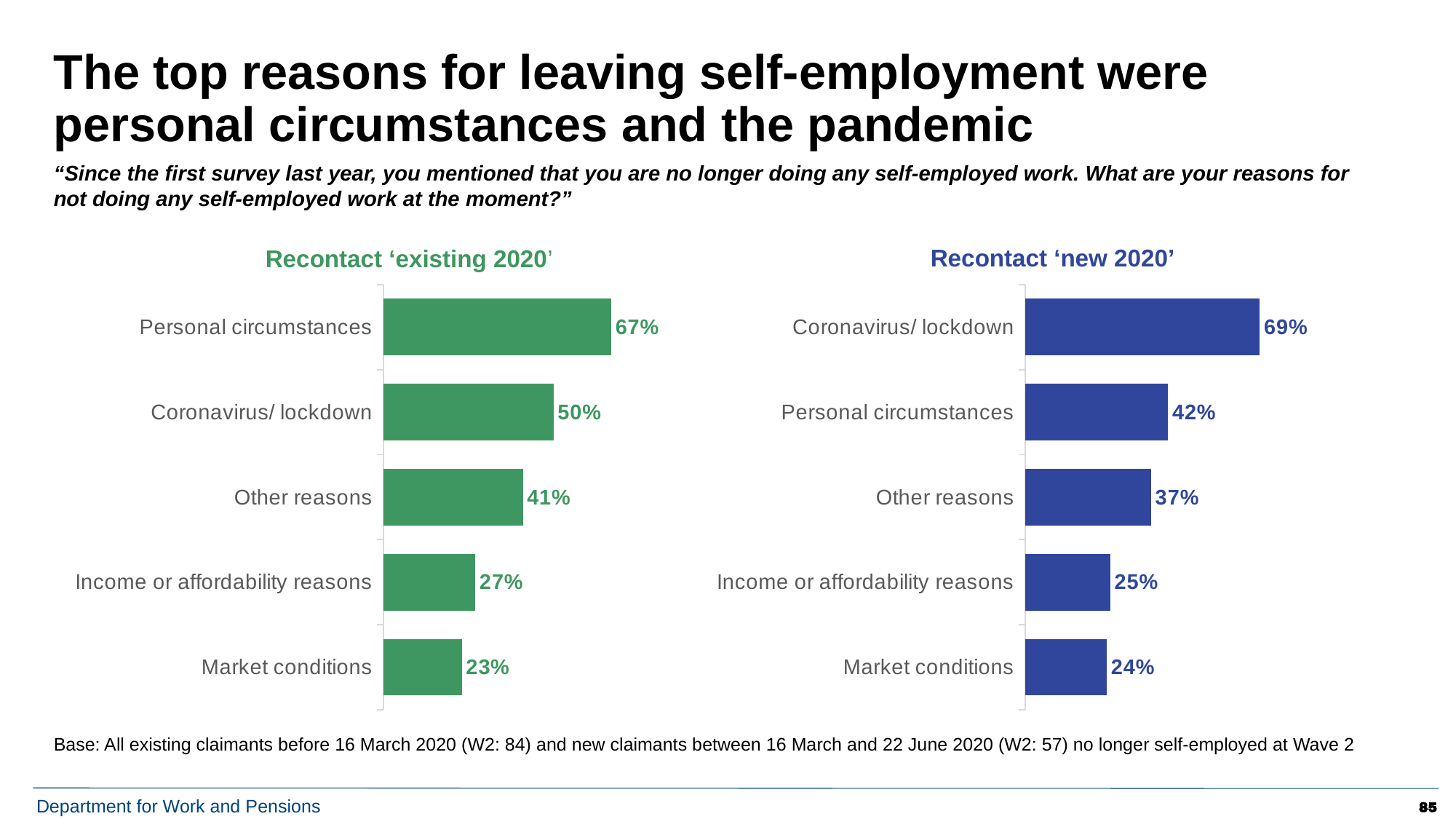

# The top reasons for leaving self-employment were personal circumstances and the pandemic

### Chart

| Category | Wave 2 |
|---|---|
| Personal circumstances | 0.67 |
| Coronavirus/ lockdown | 0.5 |
| Other reasons | 0.41 |
| Income or affordability reasons | 0.27 |
| Market conditions | 0.23 |

### Chart

| Category | Wave 2 |
|---|---|
| Coronavirus/ lockdown | 0.69 |
| Personal circumstances | 0.42 |
| Other reasons | 0.37 |
| Income or affordability reasons | 0.25 |
| Market conditions | 0.24 |
“Since the first survey last year, you mentioned that you are no longer doing any self-employed work. What are your reasons for not doing any self-employed work at the moment?”
Recontact ‘new 2020’
Recontact ‘existing 2020’
Base: All existing claimants before 16 March 2020 (W2: 84) and new claimants between 16 March and 22 June 2020 (W2: 57) no longer self-employed at Wave 2
85